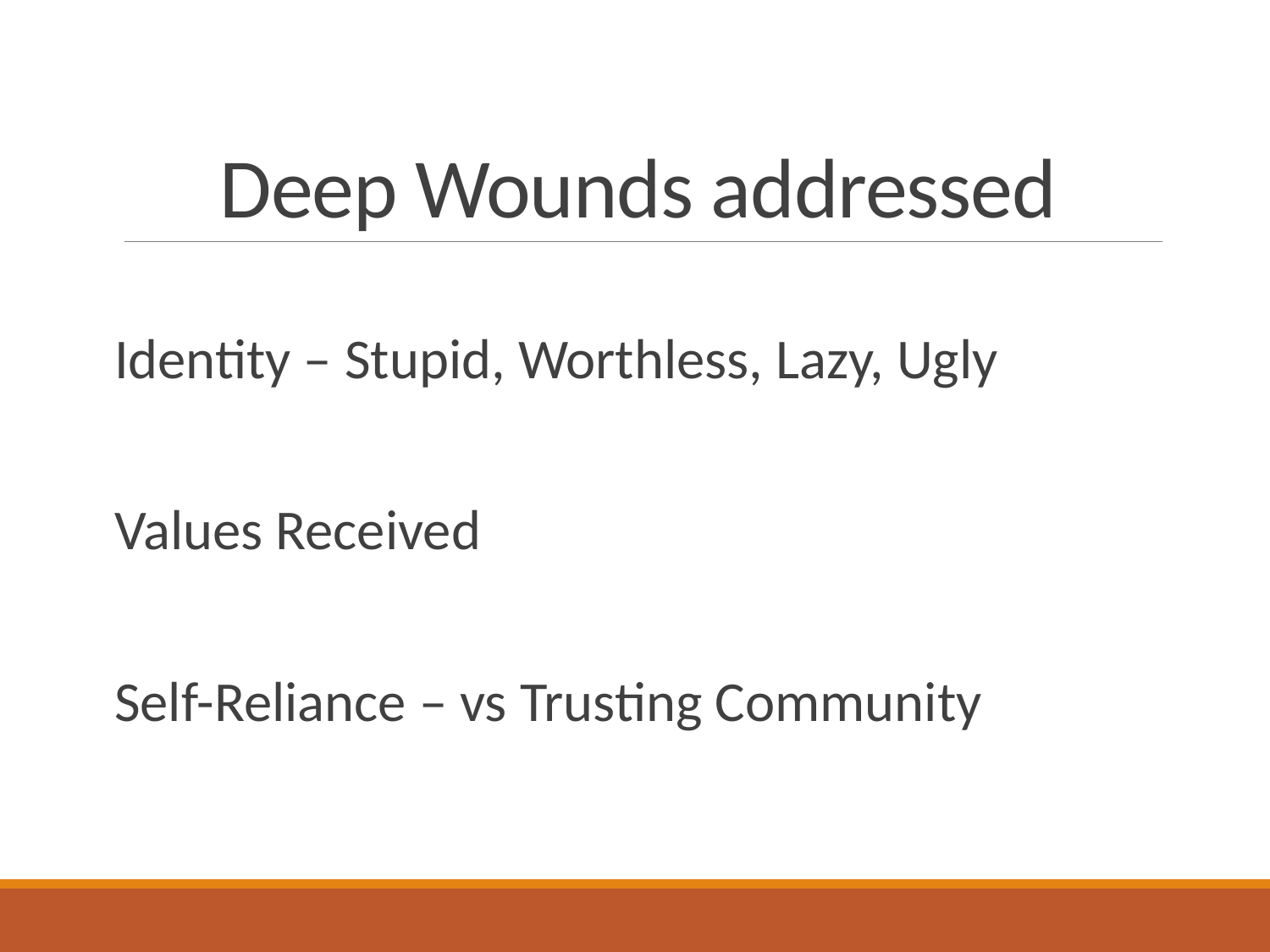

# Deep Wounds addressed

Identity – Stupid, Worthless, Lazy, Ugly

Values Received

Self-Reliance – vs Trusting Community